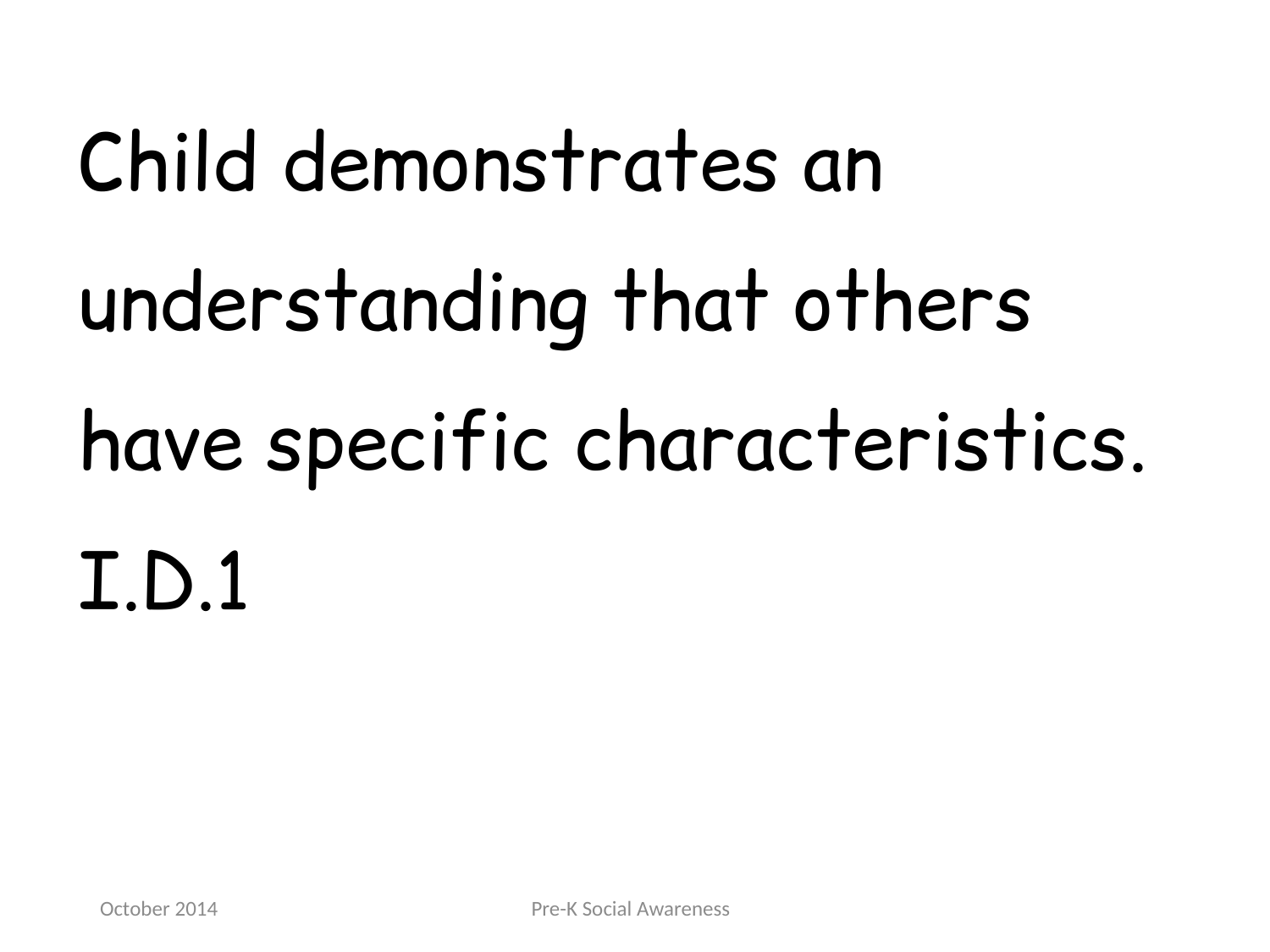

Child demonstrates an understanding that others have specific characteristics. I.D.1

October 2014
Pre-K Social Awareness